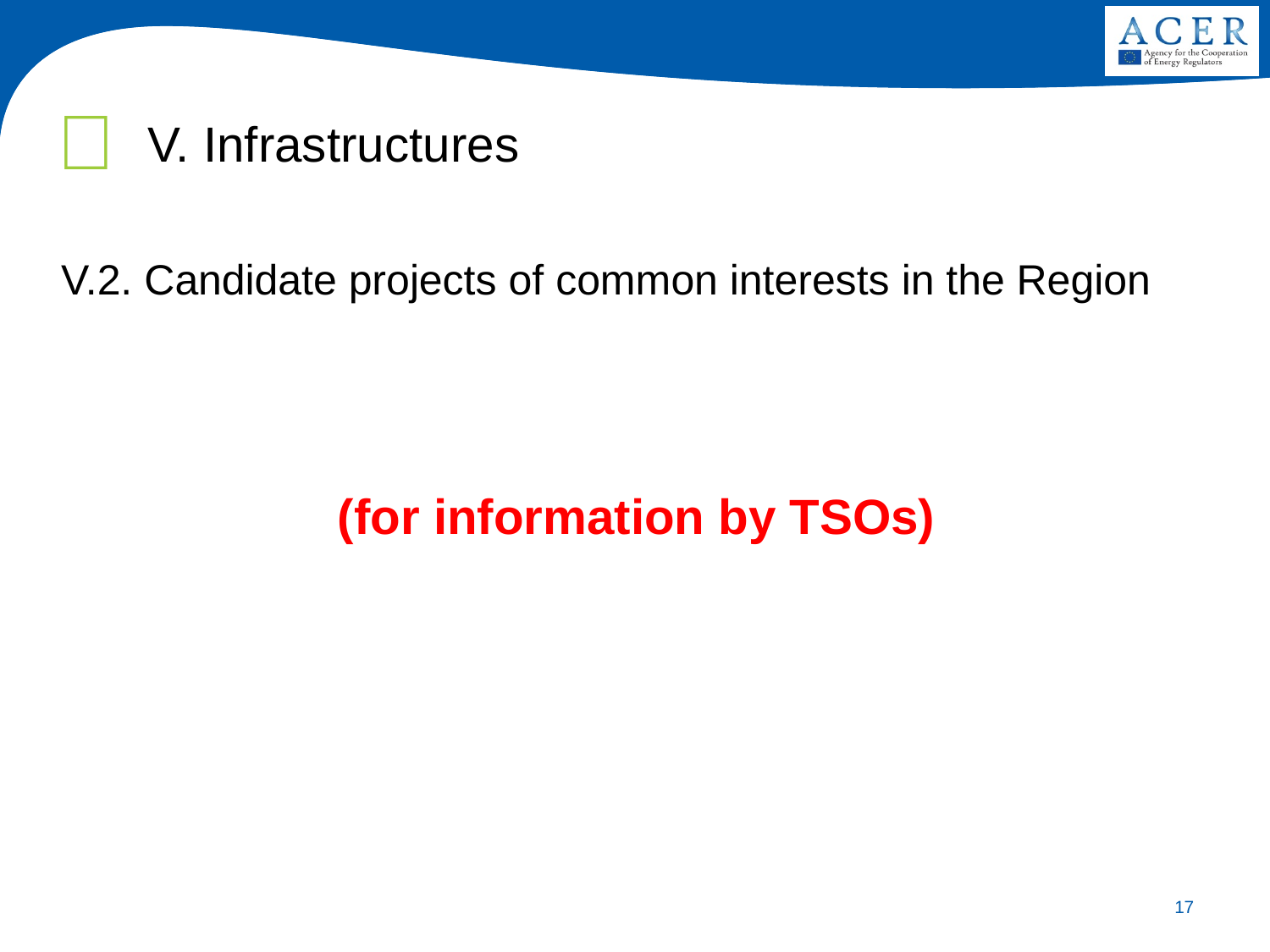

V. Infrastructures

V.2. Candidate projects of common interests in the Region

(for information by TSOs)